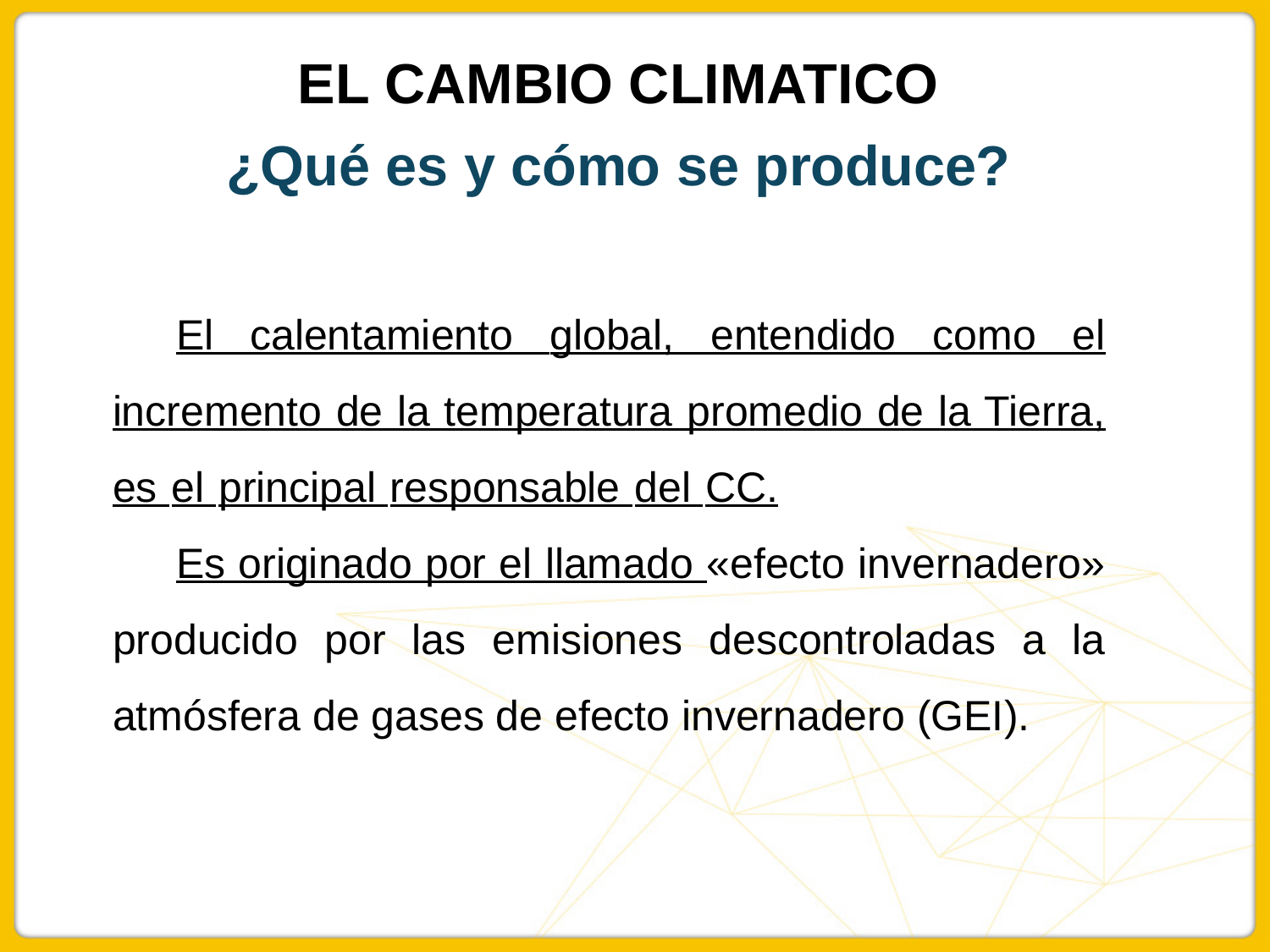

EL CAMBIO CLIMATICO
¿Qué es y cómo se produce?
El calentamiento global, entendido como el incremento de la temperatura promedio de la Tierra, es el principal responsable del CC.
Es originado por el llamado «efecto invernadero» producido por las emisiones descontroladas a la atmósfera de gases de efecto invernadero (GEI).